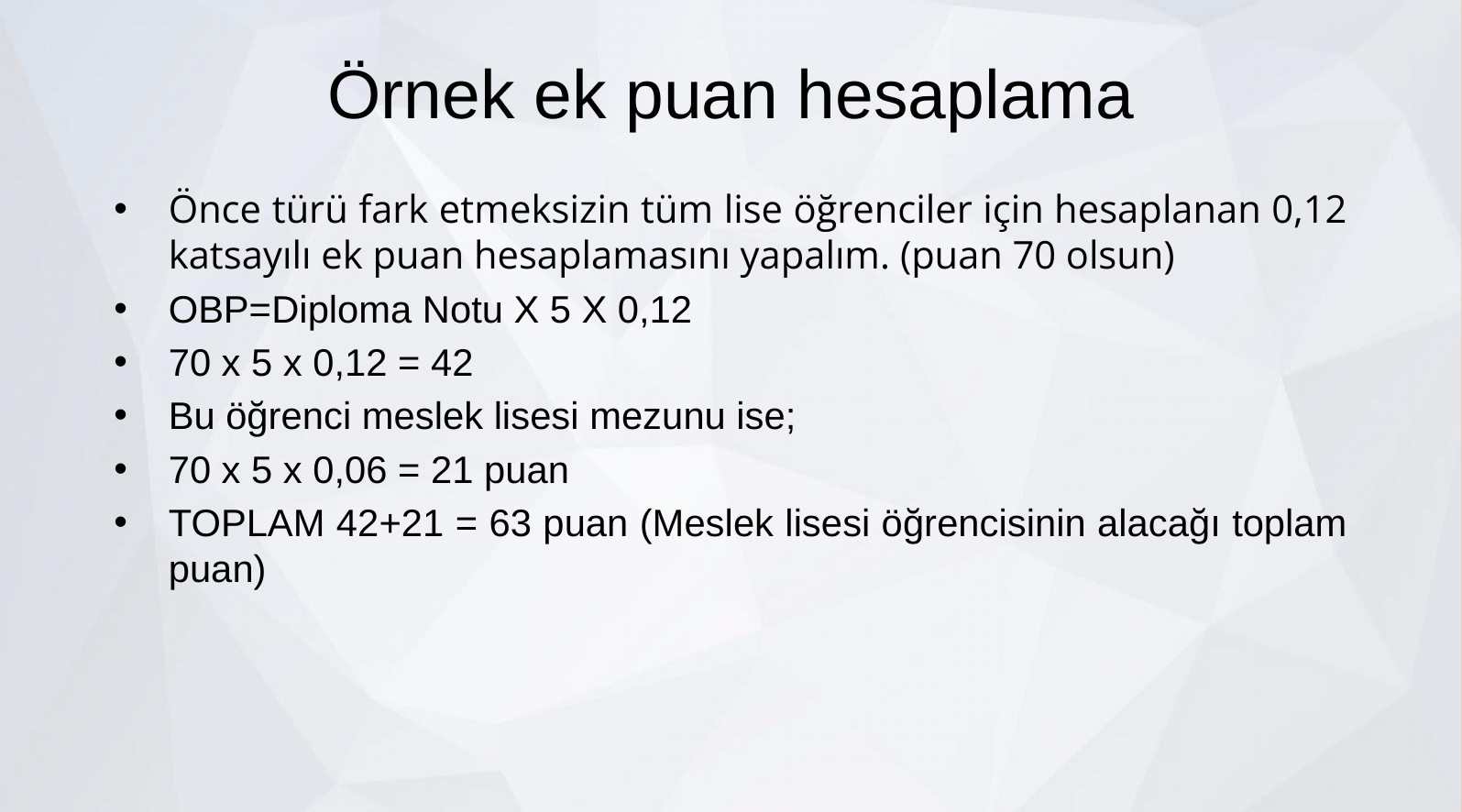

# Örnek ek puan hesaplama
Önce türü fark etmeksizin tüm lise öğrenciler için hesaplanan 0,12 katsayılı ek puan hesaplamasını yapalım. (puan 70 olsun)
OBP=Diploma Notu X 5 X 0,12
70 x 5 x 0,12 = 42
Bu öğrenci meslek lisesi mezunu ise;
70 x 5 x 0,06 = 21 puan
TOPLAM 42+21 = 63 puan (Meslek lisesi öğrencisinin alacağı toplam puan)